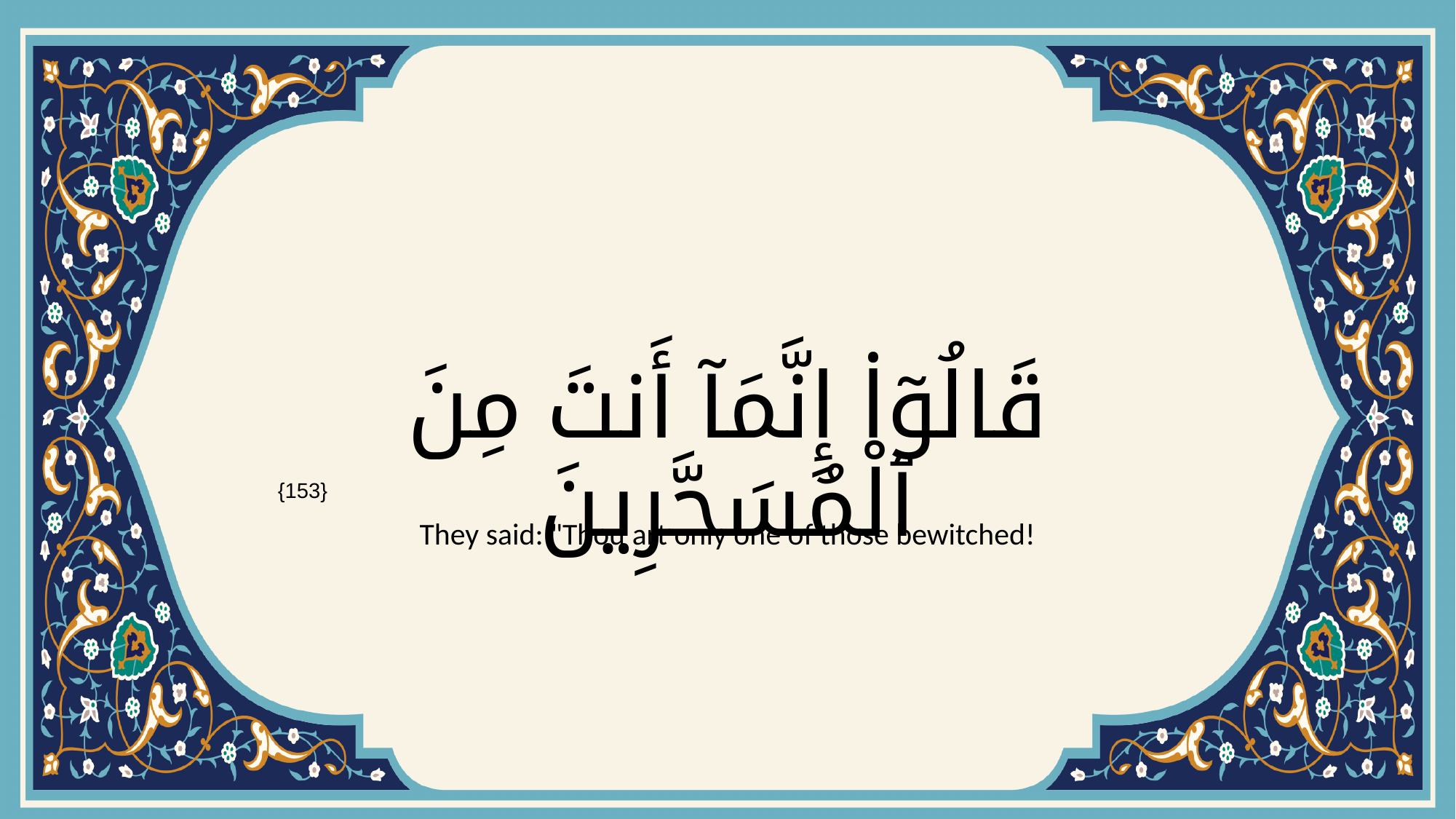

# قَالُوٓا۟ إِنَّمَآ أَنتَ مِنَ ٱلْمُسَحَّرِينَ
{153}
They said: "Thou art only one of those bewitched!